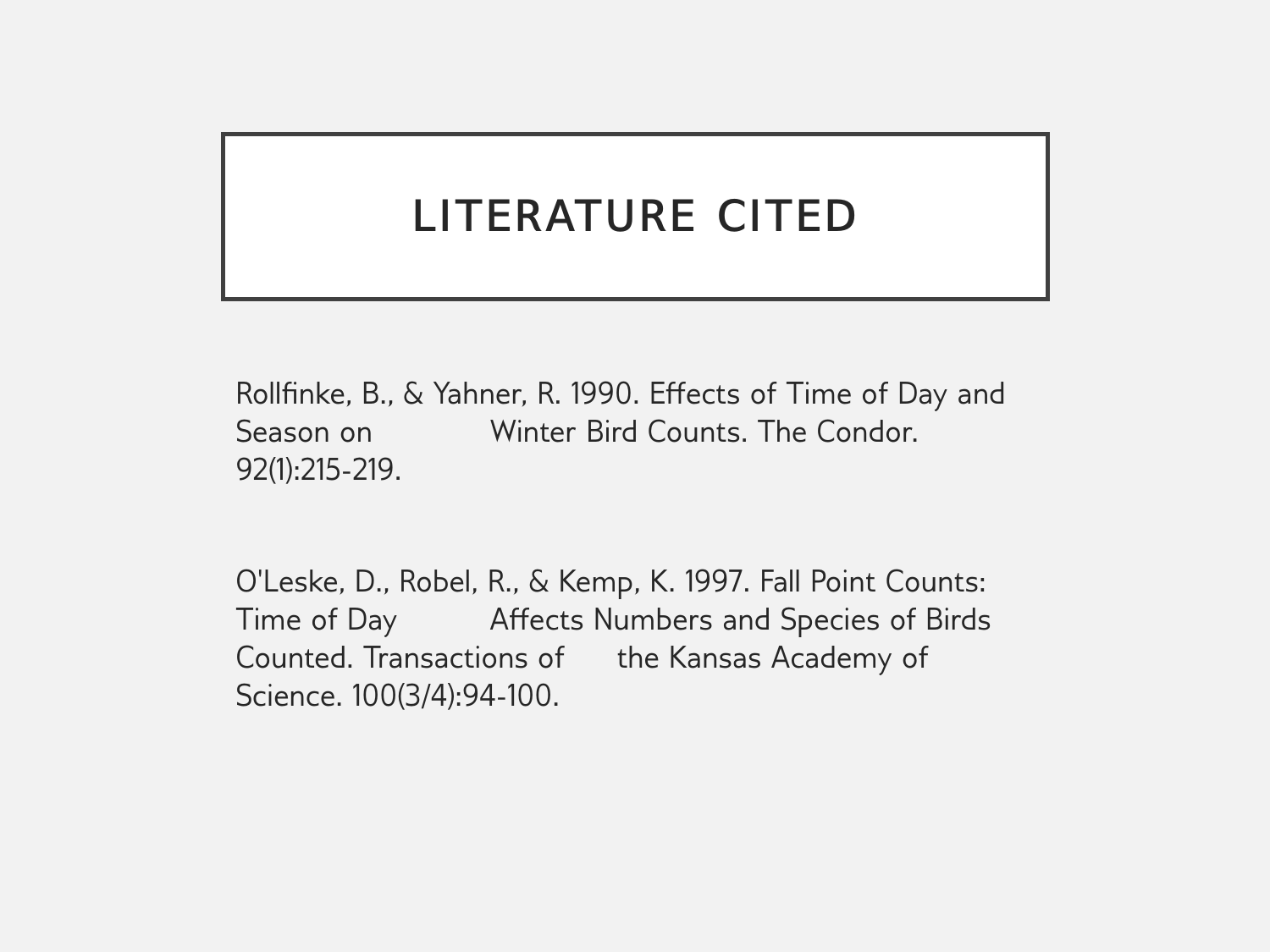

# Literature Cited
Rollfinke, B., & Yahner, R. 1990. Effects of Time of Day and Season on 	Winter Bird Counts. The Condor. 92(1):215-219.

O'Leske, D., Robel, R., & Kemp, K. 1997. Fall Point Counts: Time of Day 	Affects Numbers and Species of Birds Counted. Transactions of 	the Kansas Academy of Science. 100(3/4):94-100.